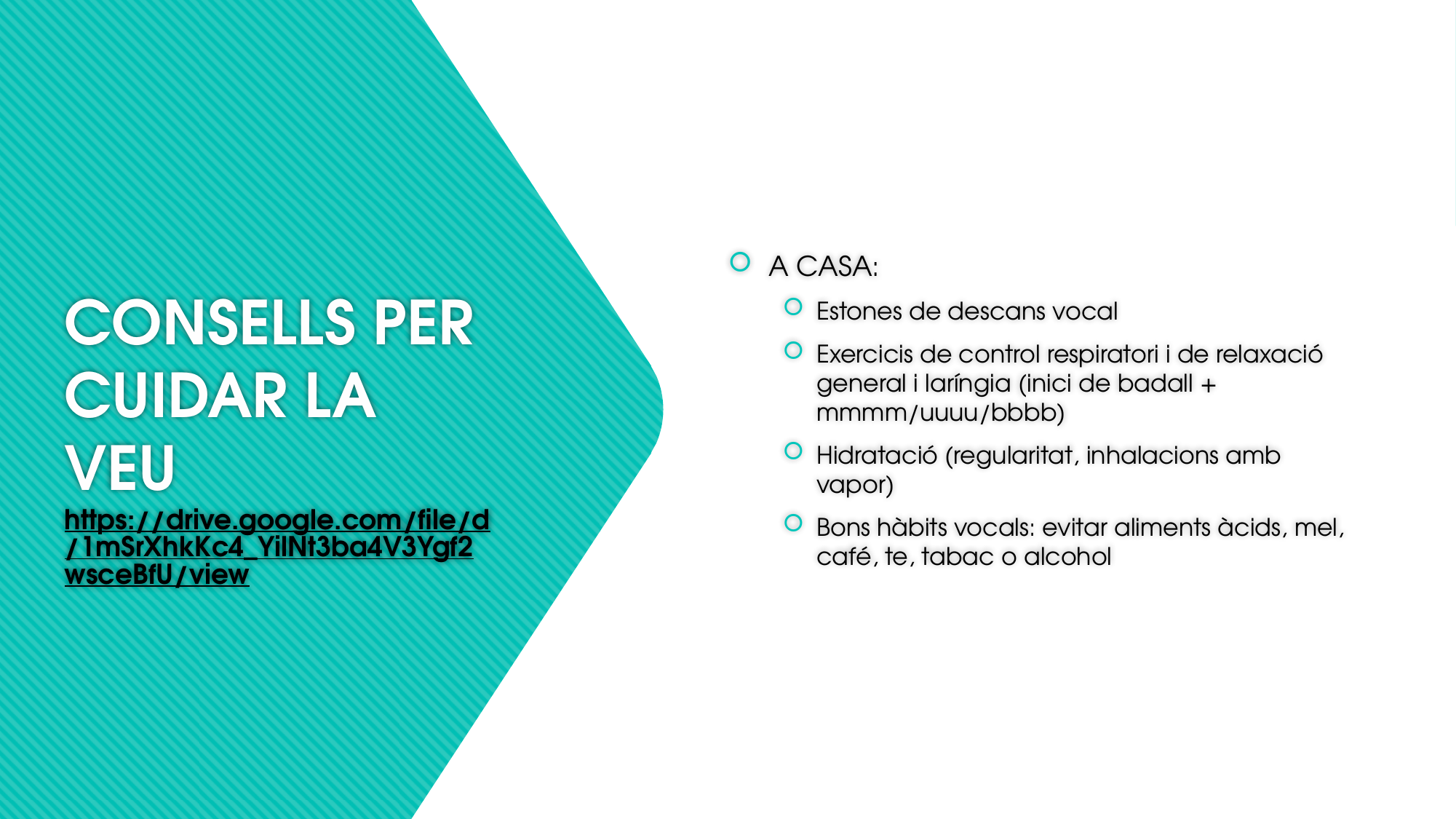

A CASA:
Estones de descans vocal
Exercicis de control respiratori i de relaxació general i laríngia (inici de badall + mmmm/uuuu/bbbb)
Hidratació (regularitat, inhalacions amb vapor)
Bons hàbits vocals: evitar aliments àcids, mel, café, te, tabac o alcohol
# CONSELLS PER CUIDAR LA VEU https://drive.google.com/file/d/1mSrXhkKc4_YilNt3ba4V3Ygf2wsceBfU/view